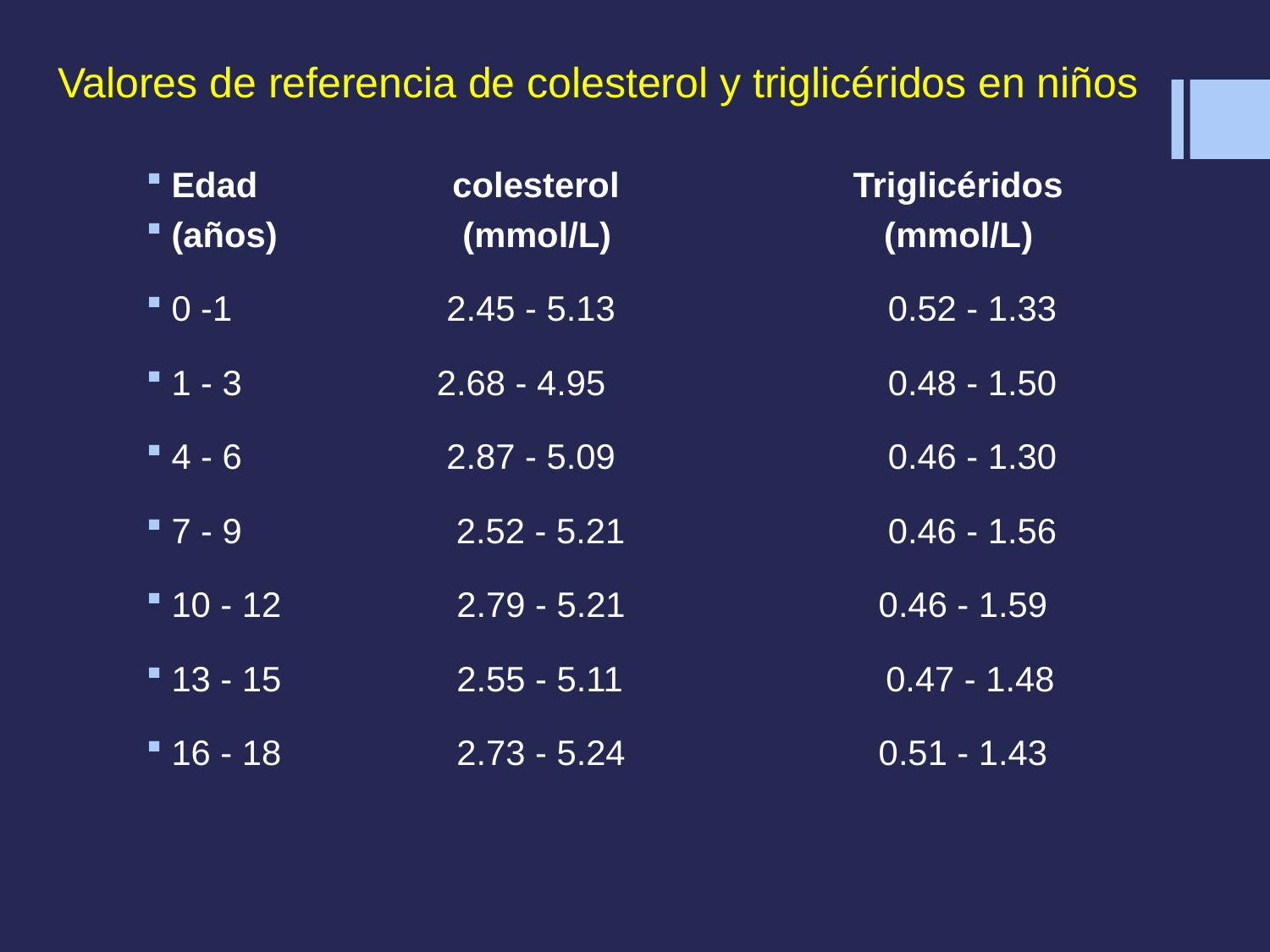

# Valores de referencia de colesterol y triglicéridos en niños
Edad                    colesterol                        Triglicéridos
(años)                   (mmol/L)                            (mmol/L)
0 -1                      2.45 - 5.13                            0.52 - 1.33
1 - 3                    2.68 - 4.95                             0.48 - 1.50
4 - 6                     2.87 - 5.09                            0.46 - 1.30
7 - 9                      2.52 - 5.21                           0.46 - 1.56
10 - 12                  2.79 - 5.21                          0.46 - 1.59
13 - 15                  2.55 - 5.11                           0.47 - 1.48
16 - 18                  2.73 - 5.24                          0.51 - 1.43